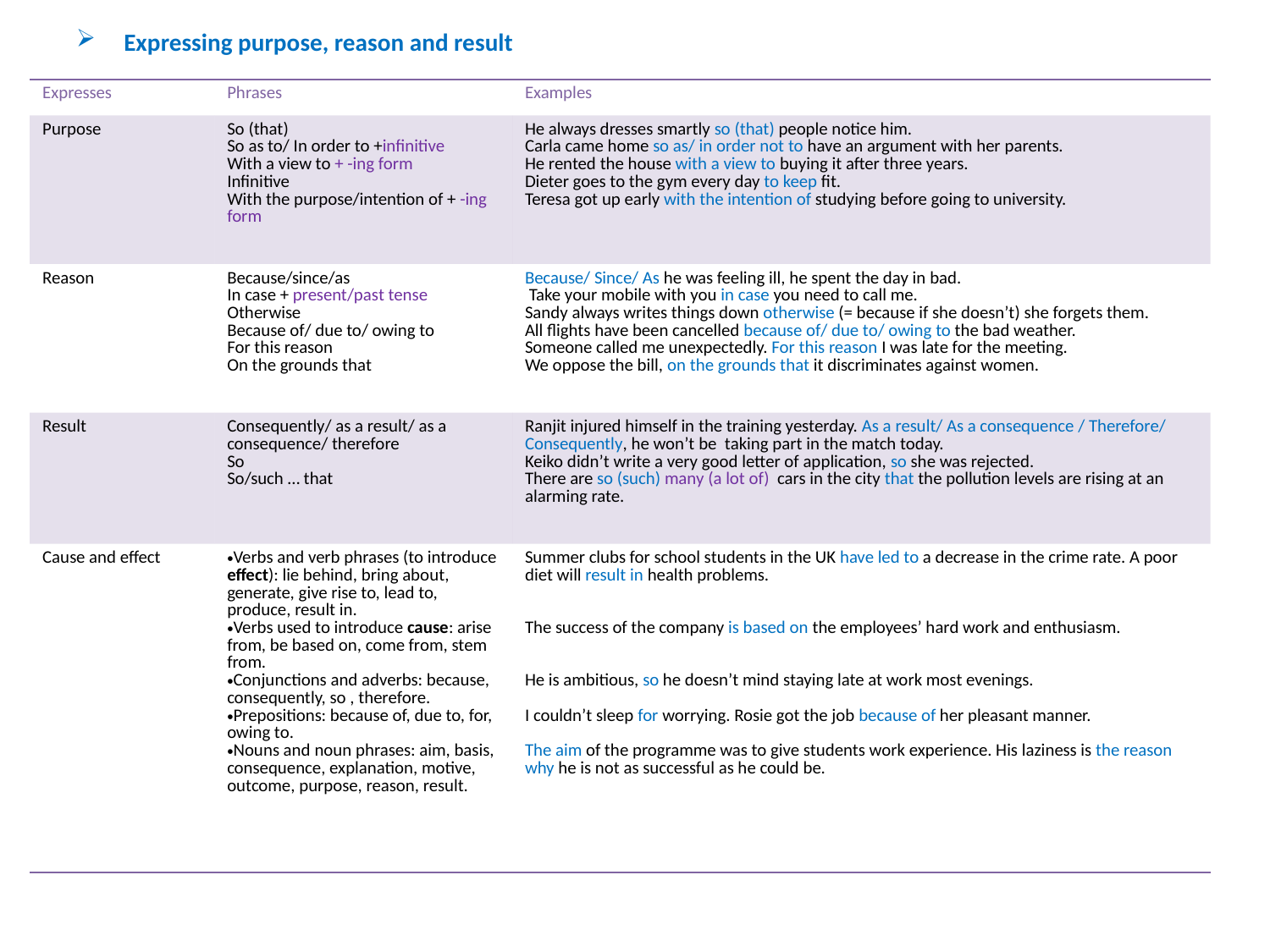

Expressing purpose, reason and result

| Expresses | Phrases | Examples |
| --- | --- | --- |
| Purpose | So (that) So as to/ In order to +infinitive With a view to + -ing form Infinitive With the purpose/intention of + -ing form | He always dresses smartly so (that) people notice him. Carla came home so as/ in order not to have an argument with her parents. He rented the house with a view to buying it after three years. Dieter goes to the gym every day to keep fit. Teresa got up early with the intention of studying before going to university. |
| Reason | Because/since/as In case + present/past tense Otherwise Because of/ due to/ owing to For this reason On the grounds that | Because/ Since/ As he was feeling ill, he spent the day in bad. Take your mobile with you in case you need to call me. Sandy always writes things down otherwise (= because if she doesn’t) she forgets them. All flights have been cancelled because of/ due to/ owing to the bad weather. Someone called me unexpectedly. For this reason I was late for the meeting. We oppose the bill, on the grounds that it discriminates against women. |
| Result | Consequently/ as a result/ as a consequence/ therefore So So/such … that | Ranjit injured himself in the training yesterday. As a result/ As a consequence / Therefore/ Consequently, he won’t be taking part in the match today. Keiko didn’t write a very good letter of application, so she was rejected. There are so (such) many (a lot of) cars in the city that the pollution levels are rising at an alarming rate. |
| Cause and effect | Verbs and verb phrases (to introduce effect): lie behind, bring about, generate, give rise to, lead to, produce, result in. Verbs used to introduce cause: arise from, be based on, come from, stem from. Conjunctions and adverbs: because, consequently, so , therefore. Prepositions: because of, due to, for, owing to. Nouns and noun phrases: aim, basis, consequence, explanation, motive, outcome, purpose, reason, result. | Summer clubs for school students in the UK have led to a decrease in the crime rate. A poor diet will result in health problems. The success of the company is based on the employees’ hard work and enthusiasm. He is ambitious, so he doesn’t mind staying late at work most evenings. I couldn’t sleep for worrying. Rosie got the job because of her pleasant manner. The aim of the programme was to give students work experience. His laziness is the reason why he is not as successful as he could be. |